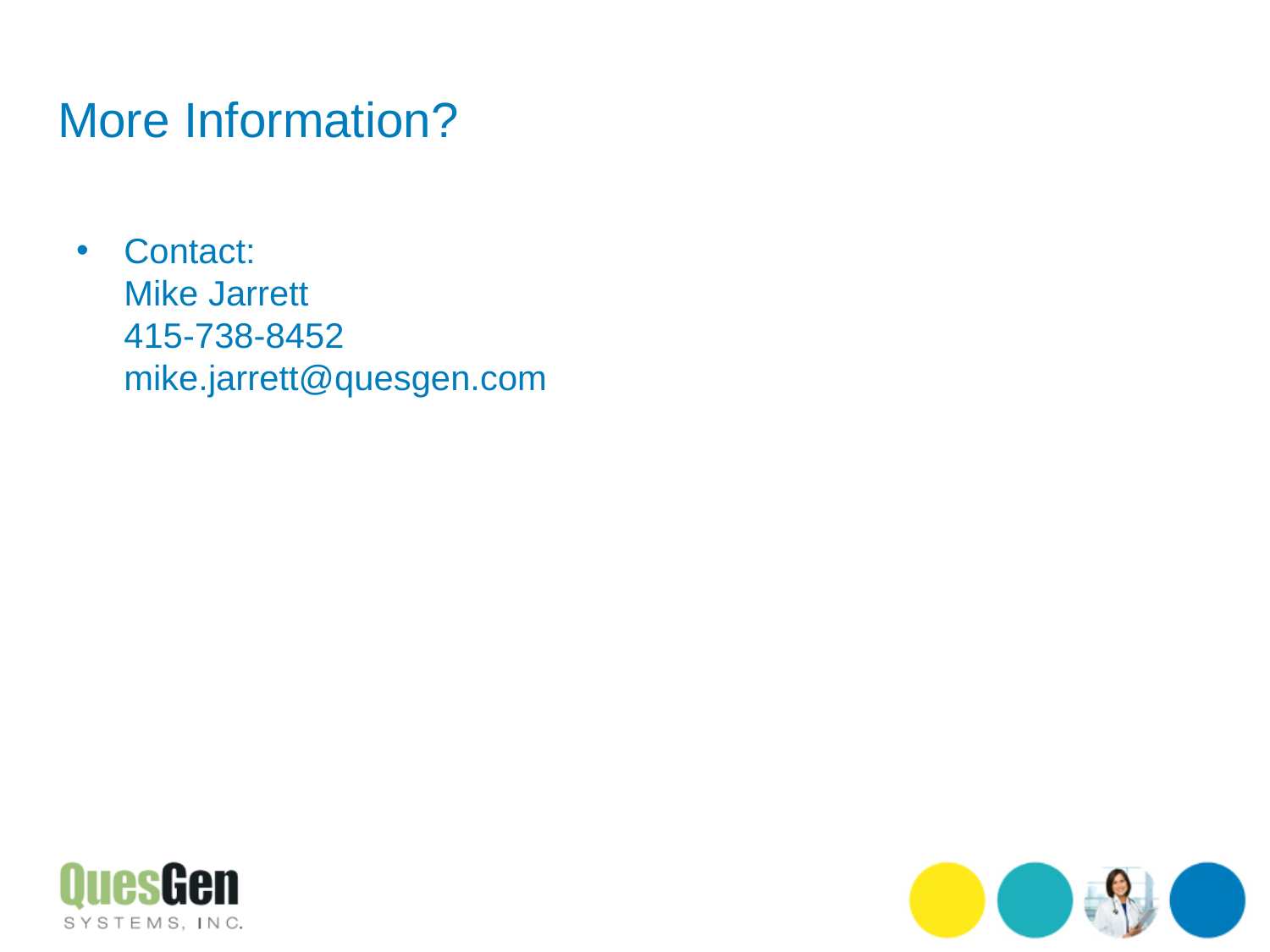

# More Information?
Contact:
Mike Jarrett
415-738-8452
mike.jarrett@quesgen.com